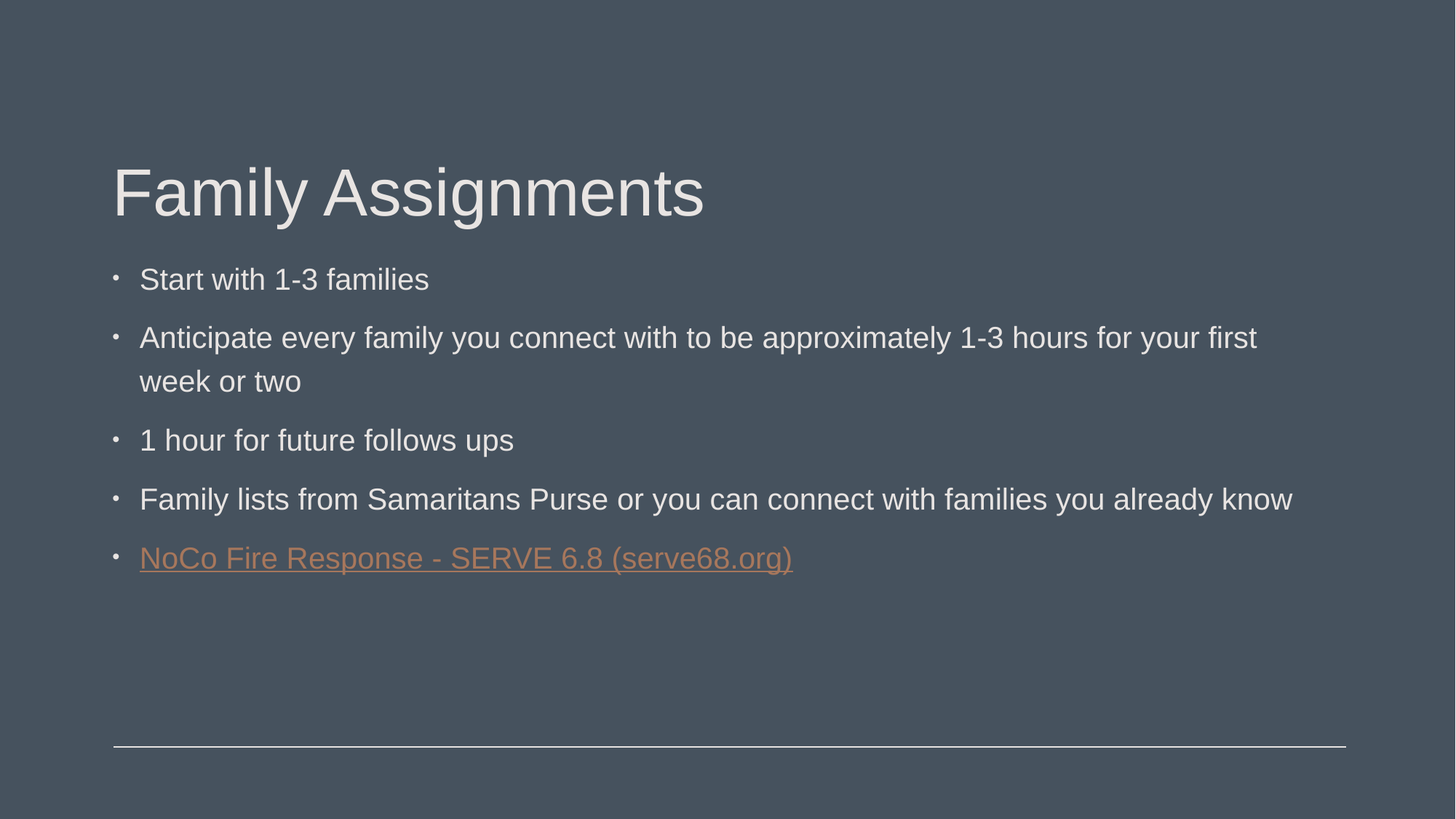

# Family Assignments
Start with 1-3 families
Anticipate every family you connect with to be approximately 1-3 hours for your first week or two
1 hour for future follows ups
Family lists from Samaritans Purse or you can connect with families you already know
NoCo Fire Response - SERVE 6.8 (serve68.org)